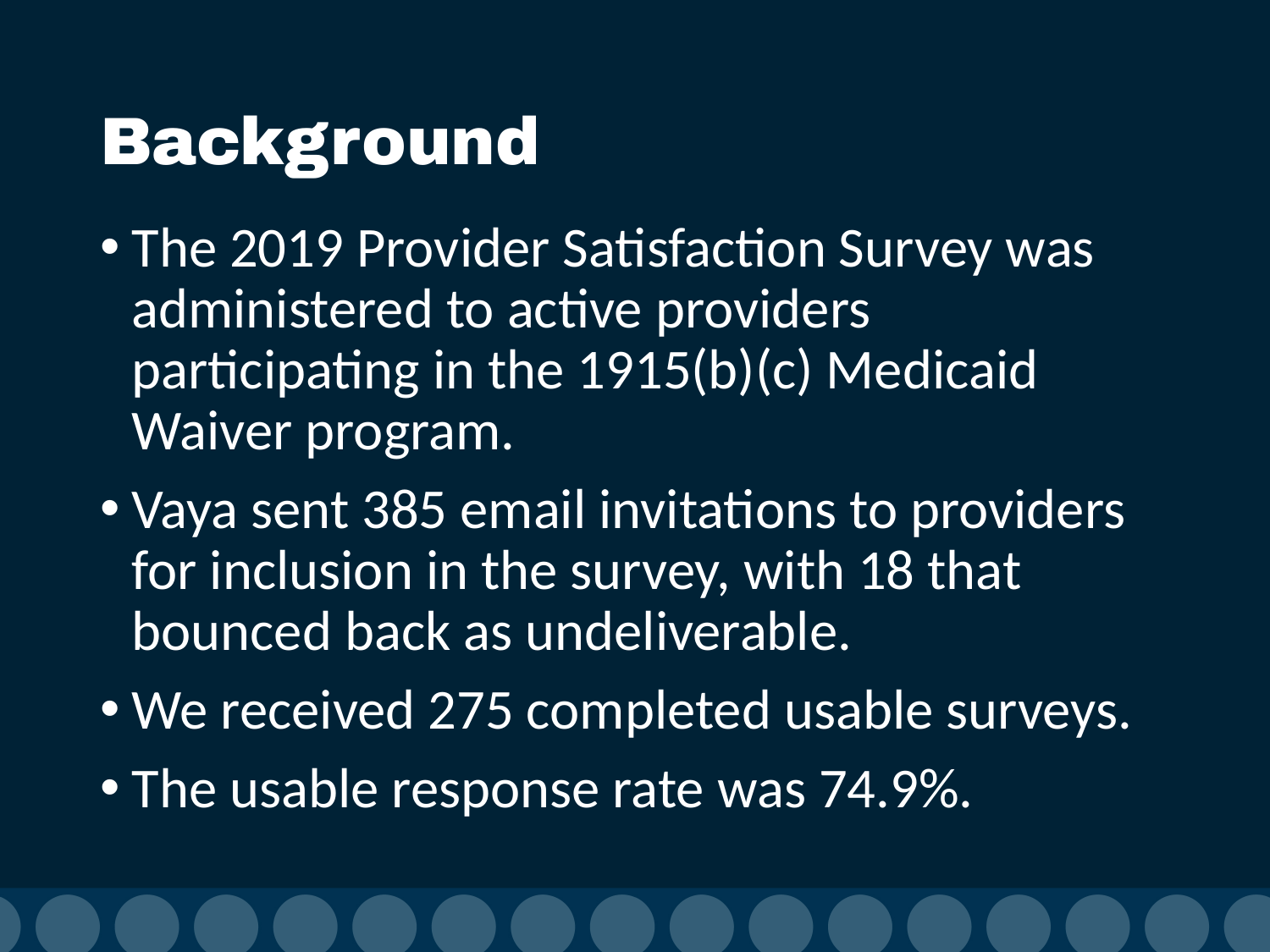

# Background
The 2019 Provider Satisfaction Survey was administered to active providers participating in the 1915(b)(c) Medicaid Waiver program.
Vaya sent 385 email invitations to providers for inclusion in the survey, with 18 that bounced back as undeliverable.
We received 275 completed usable surveys.
The usable response rate was 74.9%.